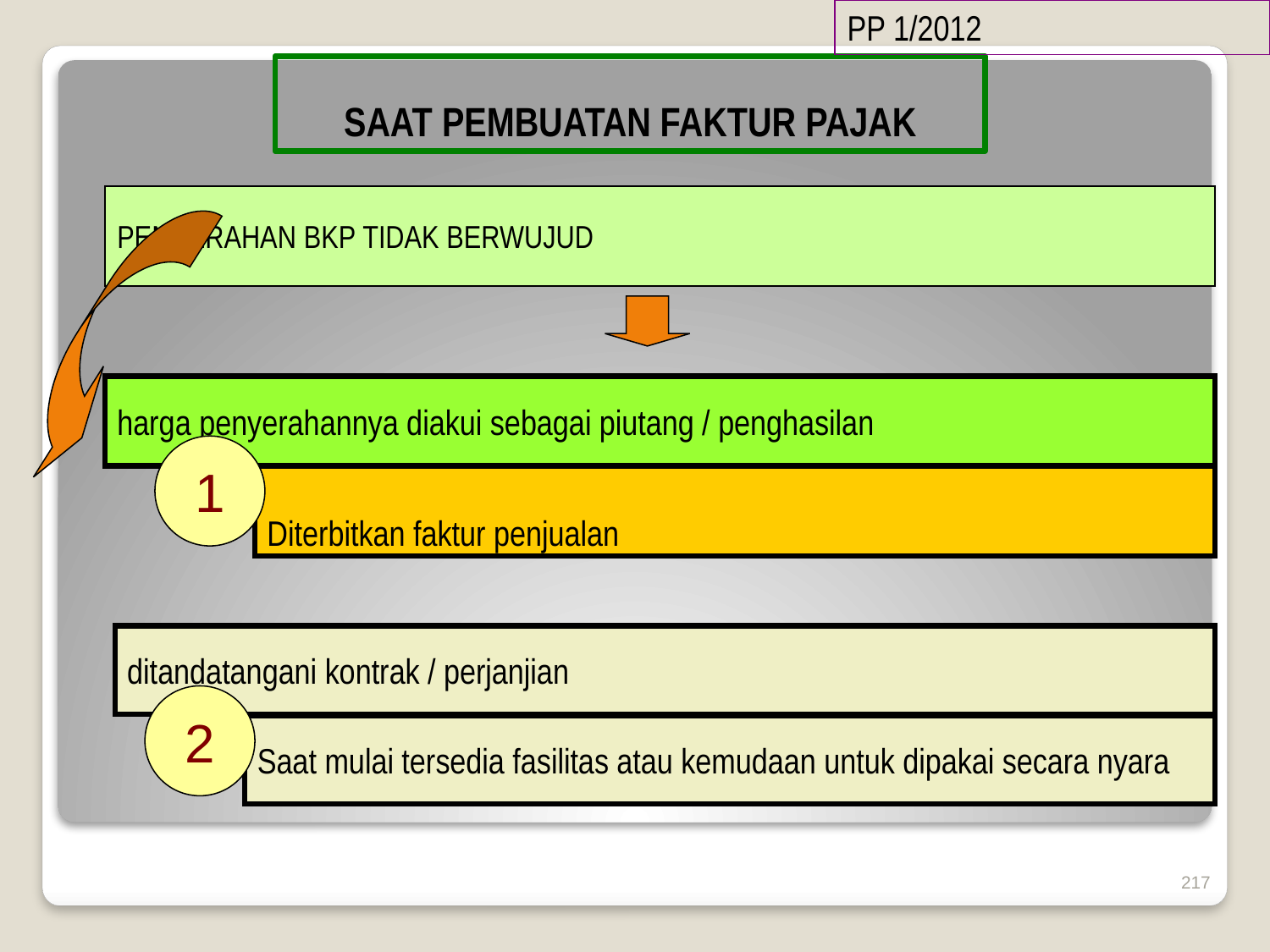

PP 1/2012
# SAAT PEMBUATAN FAKTUR PAJAK
PENYERAHAN BKP TIDAK BERWUJUD

harga penyerahannya diakui sebagai piutang / penghasilan
1

Diterbitkan faktur penjualan
ditandatangani kontrak / perjanjian
2
Saat mulai tersedia fasilitas atau kemudaan untuk dipakai secara nyara
217